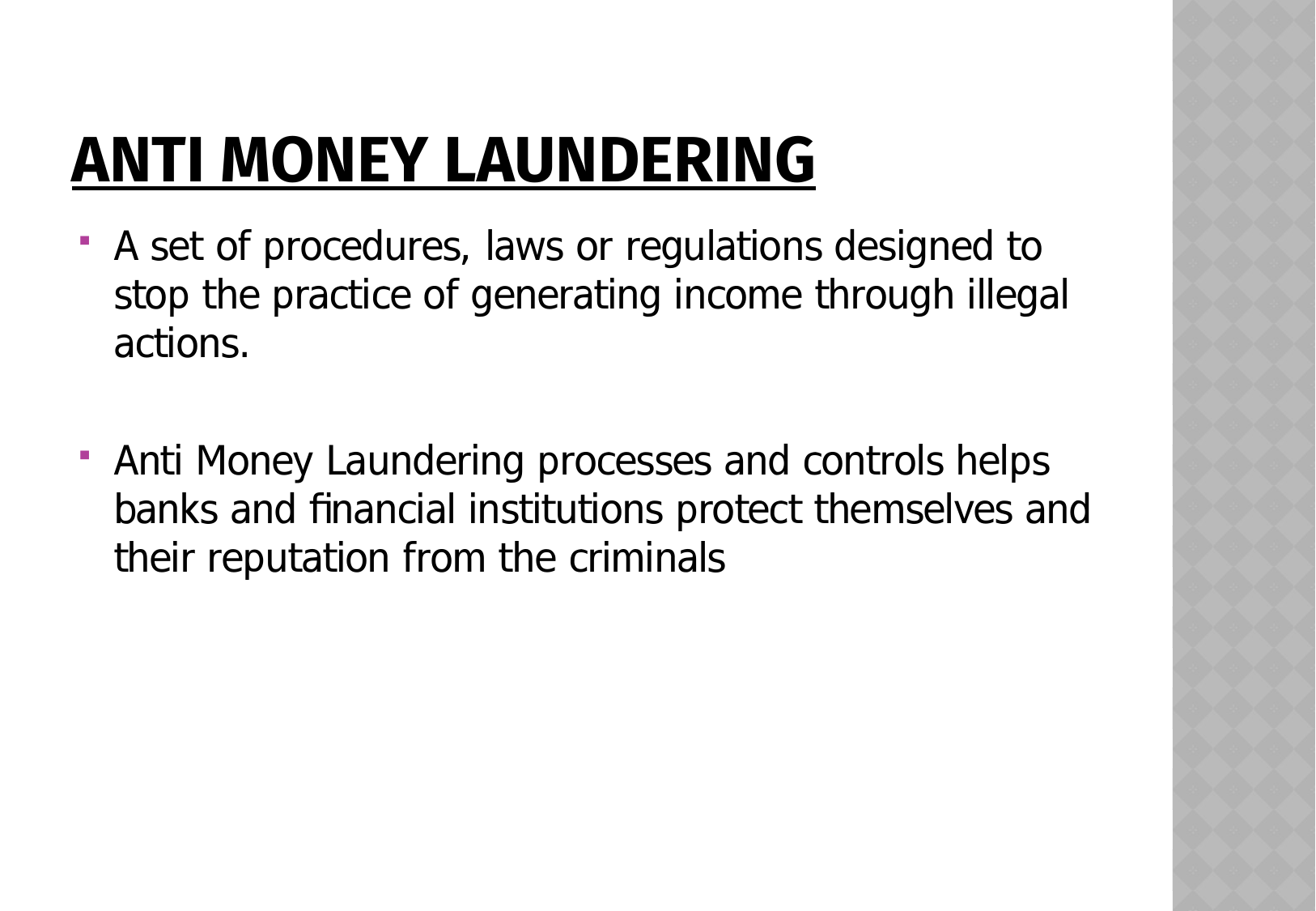

# Anti Money Laundering
A set of procedures, laws or regulations designed to stop the practice of generating income through illegal actions.

Anti Money Laundering processes and controls helps banks and financial institutions protect themselves and their reputation from the criminals